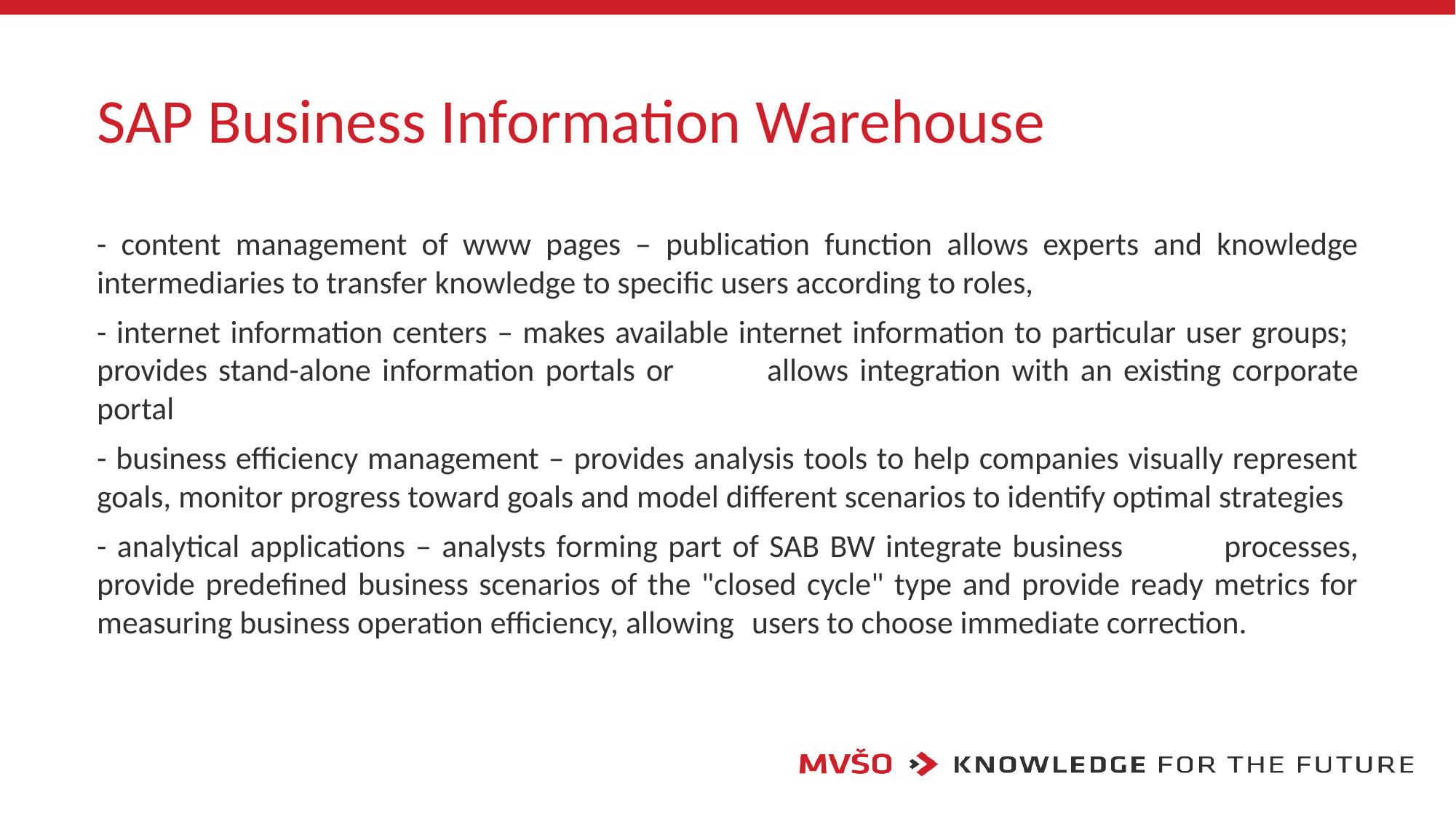

# SAP Business Information Warehouse
- content management of www pages – publication function allows experts and knowledge intermediaries to transfer knowledge to specific users according to roles,
- internet information centers – makes available internet information to particular user groups;  provides stand-alone information portals or	allows integration with an existing corporate portal
- business efficiency management – provides analysis tools to help companies visually represent goals, monitor progress toward goals and model different scenarios to identify optimal strategies
- analytical applications – analysts forming part of SAB BW integrate business	processes, provide predefined business scenarios of the "closed cycle" type and provide ready metrics for measuring business operation efficiency, allowing	users to choose immediate correction.